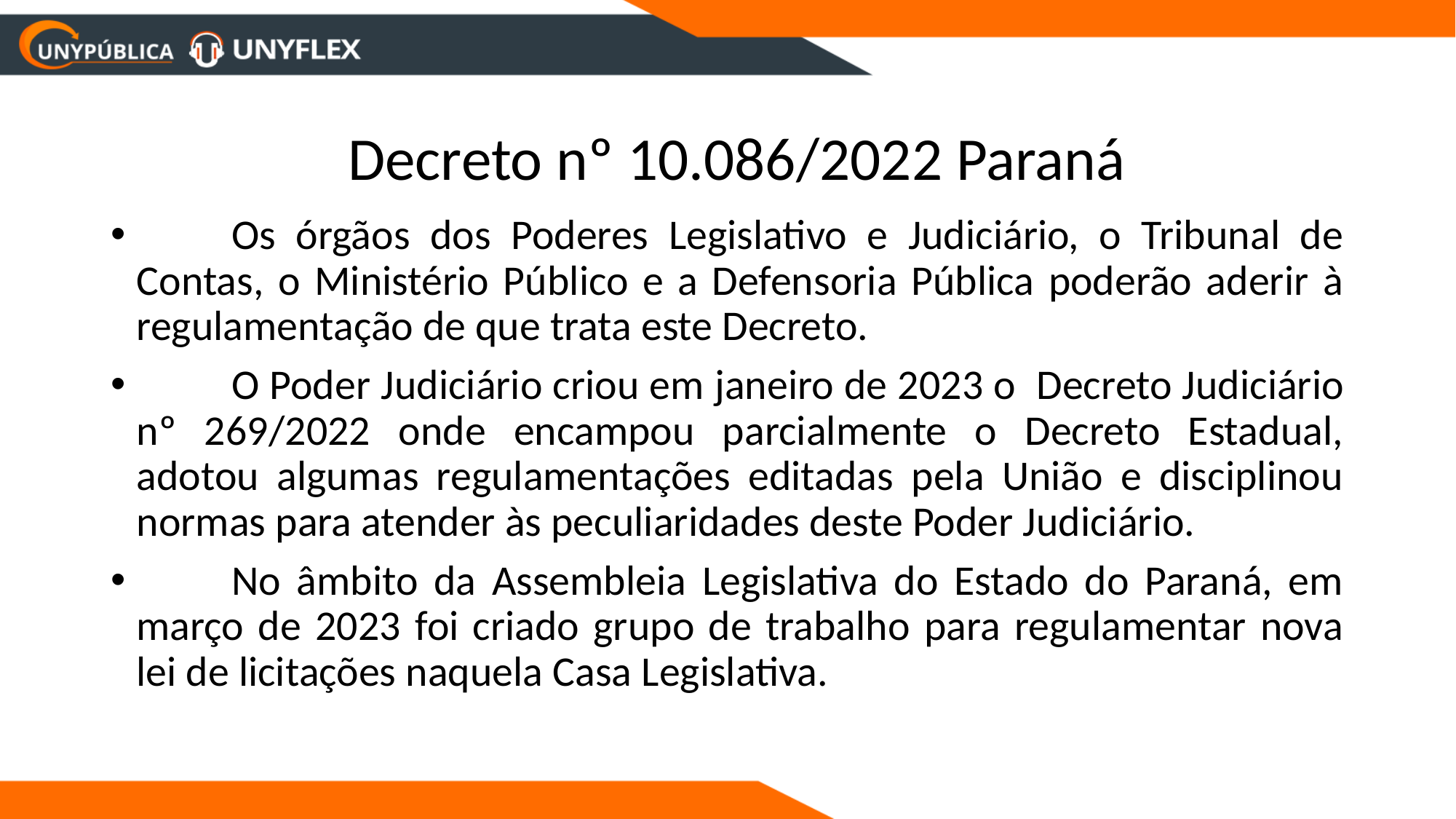

Decreto nº 10.086/2022 Paraná
	Os órgãos dos Poderes Legislativo e Judiciário, o Tribunal de Contas, o Ministério Público e a Defensoria Pública poderão aderir à regulamentação de que trata este Decreto.
	O Poder Judiciário criou em janeiro de 2023 o  Decreto Judiciário nº 269/2022 onde encampou parcialmente o Decreto Estadual, adotou algumas regulamentações editadas pela União e disciplinou normas para atender às peculiaridades deste Poder Judiciário.
	No âmbito da Assembleia Legislativa do Estado do Paraná, em março de 2023 foi criado grupo de trabalho para regulamentar nova lei de licitações naquela Casa Legislativa.